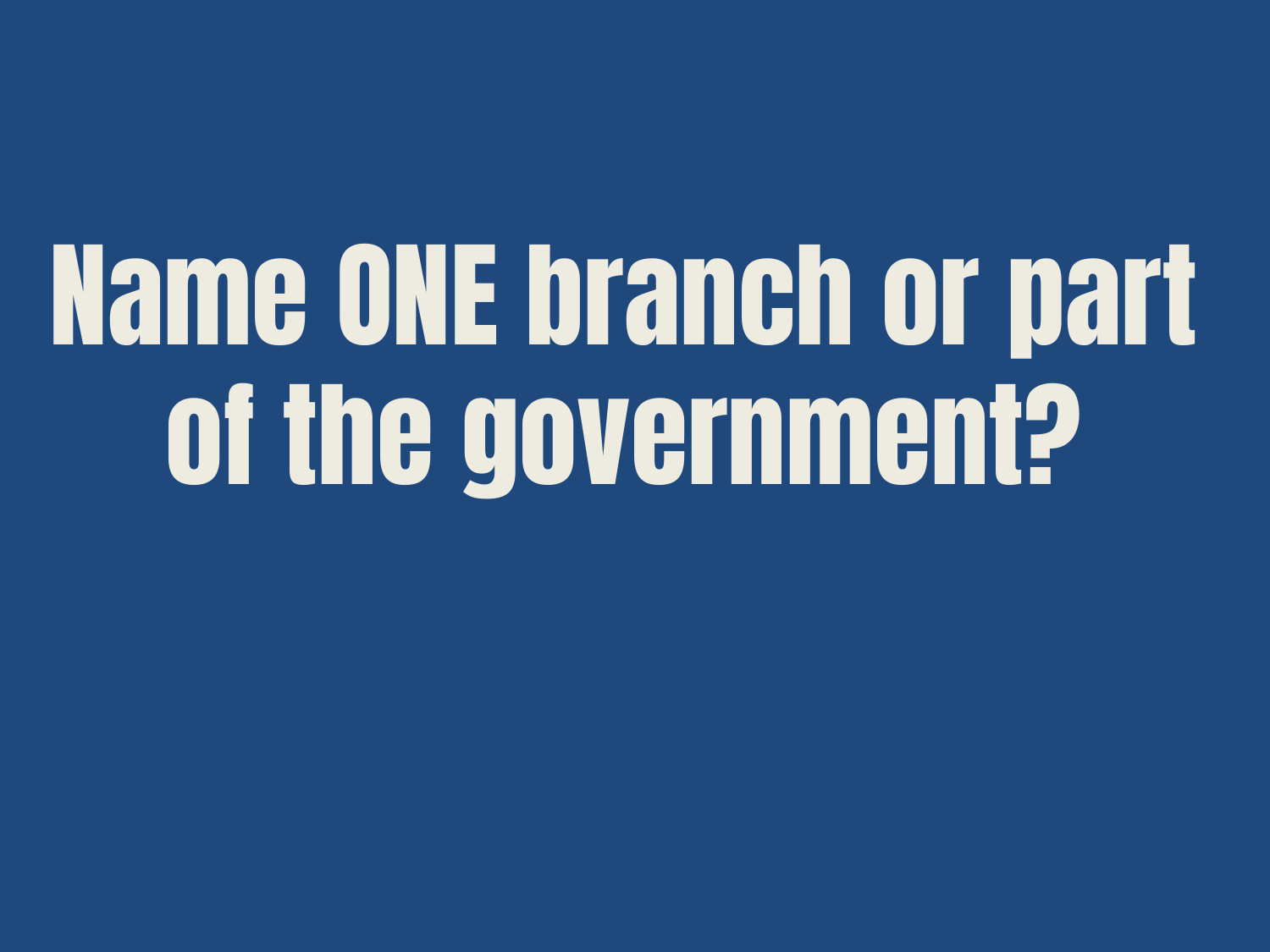

Name ONE branch or part of the government?